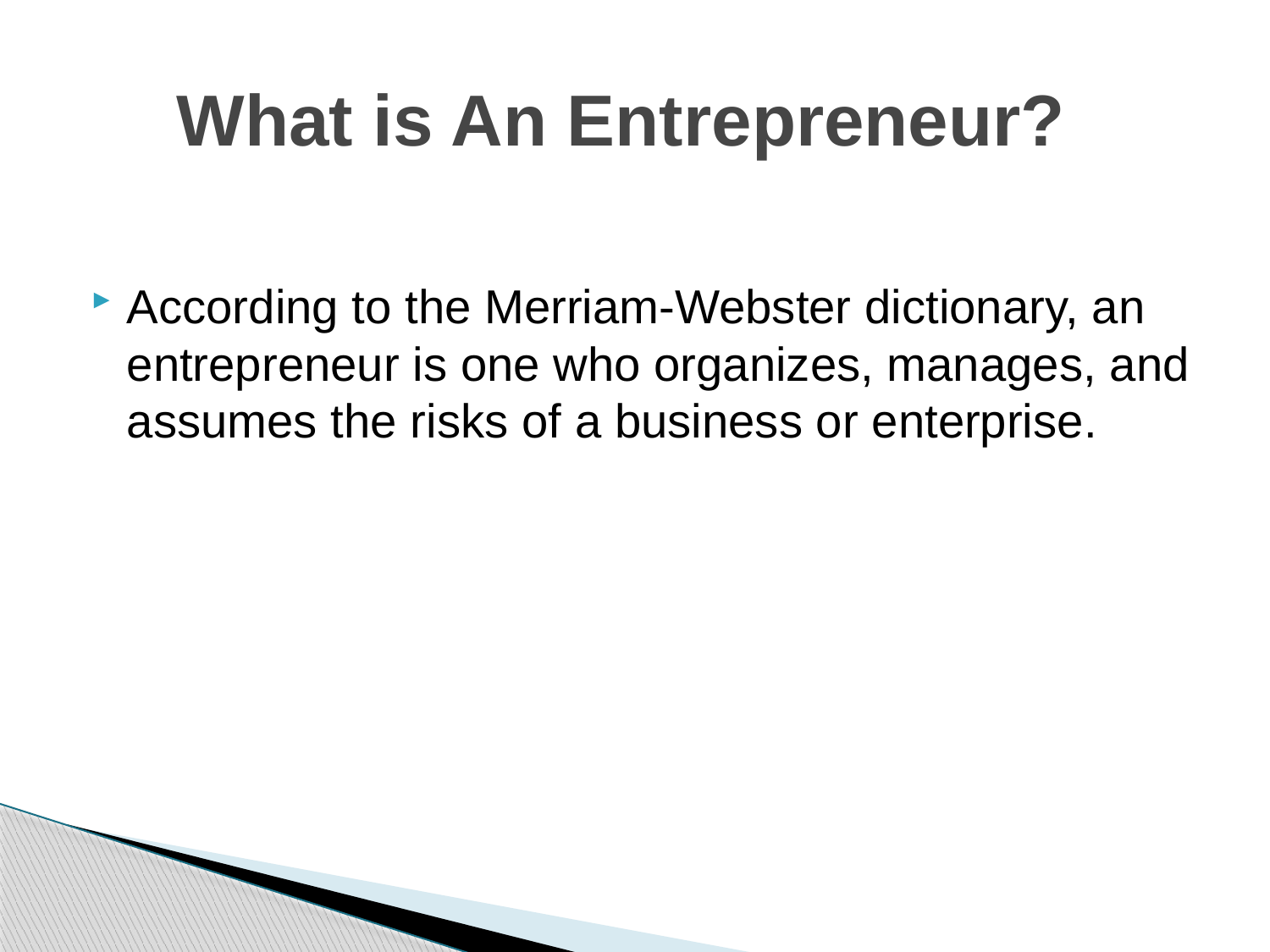

# What is An Entrepreneur?

According to the Merriam-Webster dictionary, an entrepreneur is one who organizes, manages, and assumes the risks of a business or enterprise.